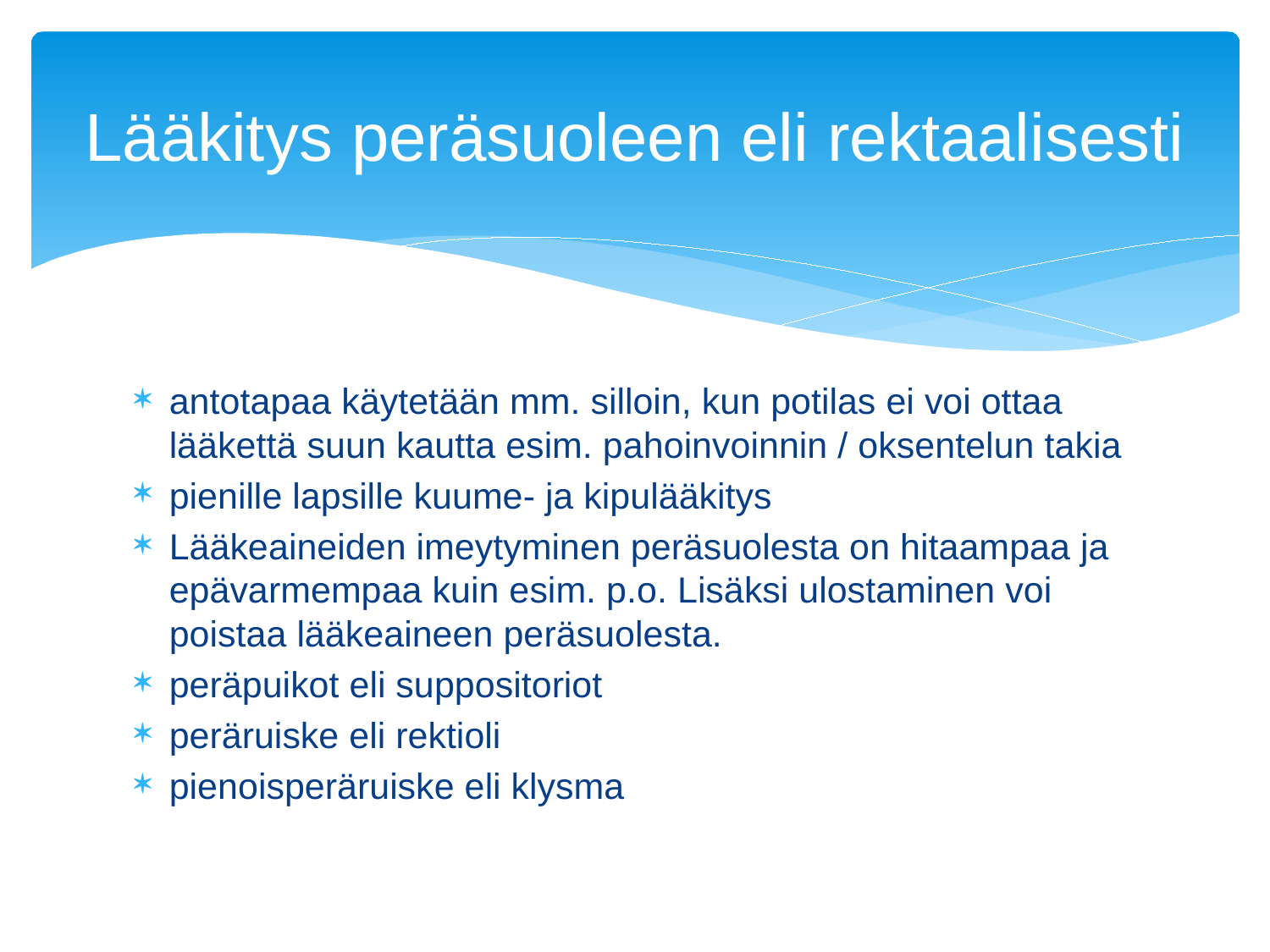

# Lääkitys peräsuoleen eli rektaalisesti
antotapaa käytetään mm. silloin, kun potilas ei voi ottaa lääkettä suun kautta esim. pahoinvoinnin / oksentelun takia
pienille lapsille kuume- ja kipulääkitys
Lääkeaineiden imeytyminen peräsuolesta on hitaampaa ja epävarmempaa kuin esim. p.o. Lisäksi ulostaminen voi poistaa lääkeaineen peräsuolesta.
peräpuikot eli suppositoriot
peräruiske eli rektioli
pienoisperäruiske eli klysma